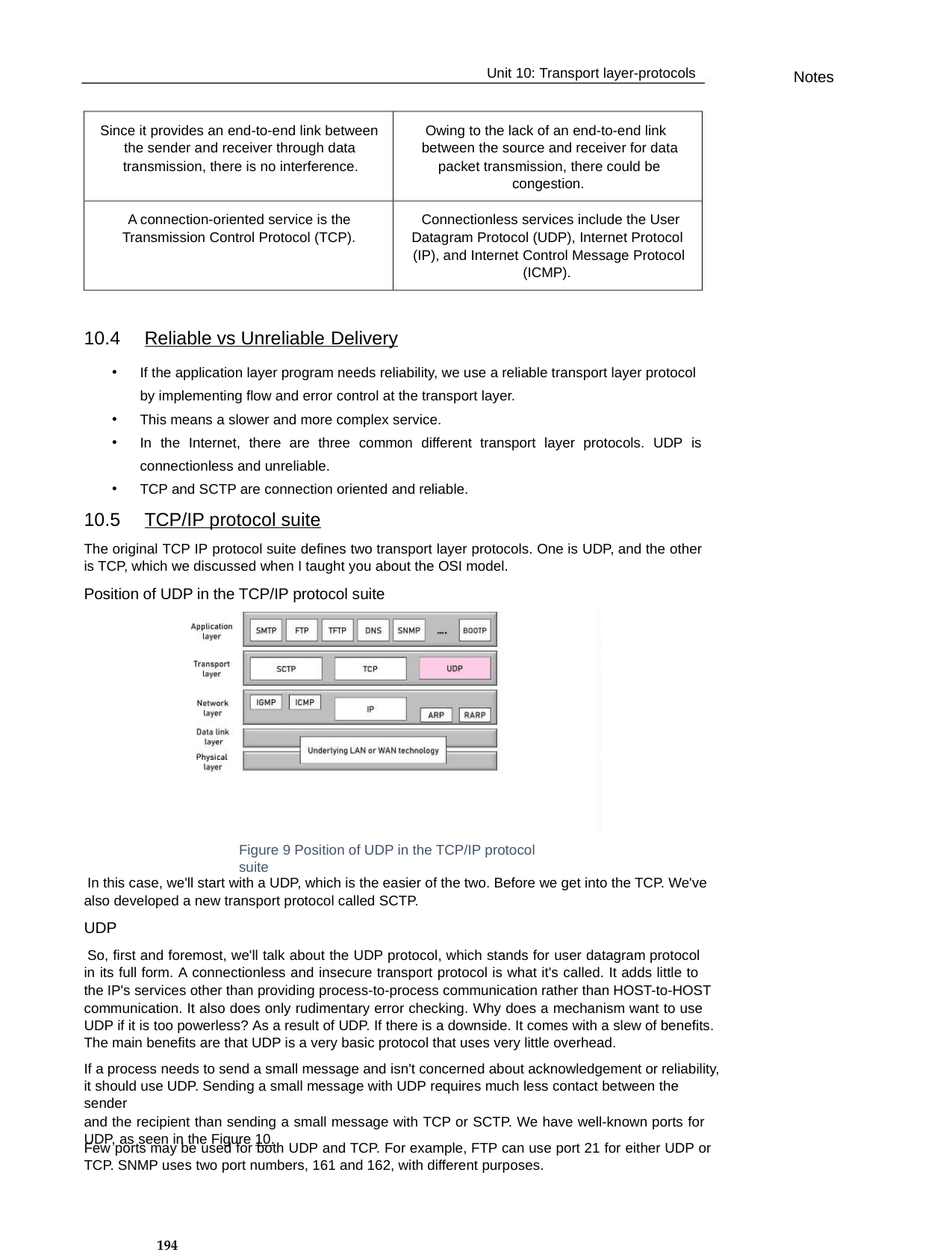

Unit 10: Transport layer-protocols
Notes
Since it provides an end-to-end link between
the sender and receiver through data
transmission, there is no interference.
Owing to the lack of an end-to-end link
between the source and receiver for data
packet transmission, there could be
congestion.
A connection-oriented service is the
Transmission Control Protocol (TCP).
Connectionless services include the User
Datagram Protocol (UDP), Internet Protocol
(IP), and Internet Control Message Protocol
(ICMP).
10.4 Reliable vs Unreliable Delivery
•
If the application layer program needs reliability, we use a reliable transport layer protocol
by implementing flow and error control at the transport layer.
This means a slower and more complex service.
•
•
In the Internet, there are three common different transport layer protocols. UDP is
connectionless and unreliable.
•
TCP and SCTP are connection oriented and reliable.
10.5 TCP/IP protocol suite
The original TCP IP protocol suite defines two transport layer protocols. One is UDP, and the other
is TCP, which we discussed when I taught you about the OSI model.
Position of UDP in the TCP/IP protocol suite

Figure 9 Position of UDP in the TCP/IP protocol suite
In this case, we'll start with a UDP, which is the easier of the two. Before we get into the TCP. We've
also developed a new transport protocol called SCTP.
UDP
So, first and foremost, we'll talk about the UDP protocol, which stands for user datagram protocol
in its full form. A connectionless and insecure transport protocol is what it's called. It adds little to
the IP's services other than providing process-to-process communication rather than HOST-to-HOST
communication. It also does only rudimentary error checking. Why does a mechanism want to use
UDP if it is too powerless? As a result of UDP. If there is a downside. It comes with a slew of benefits.
The main benefits are that UDP is a very basic protocol that uses very little overhead.
If a process needs to send a small message and isn't concerned about acknowledgement or reliability,
it should use UDP. Sending a small message with UDP requires much less contact between the sender
and the recipient than sending a small message with TCP or SCTP. We have well-known ports for
UDP, as seen in the Figure 10.
Few ports may be used for both UDP and TCP. For example, FTP can use port 21 for either UDP or
TCP. SNMP uses two port numbers, 161 and 162, with different purposes.
194